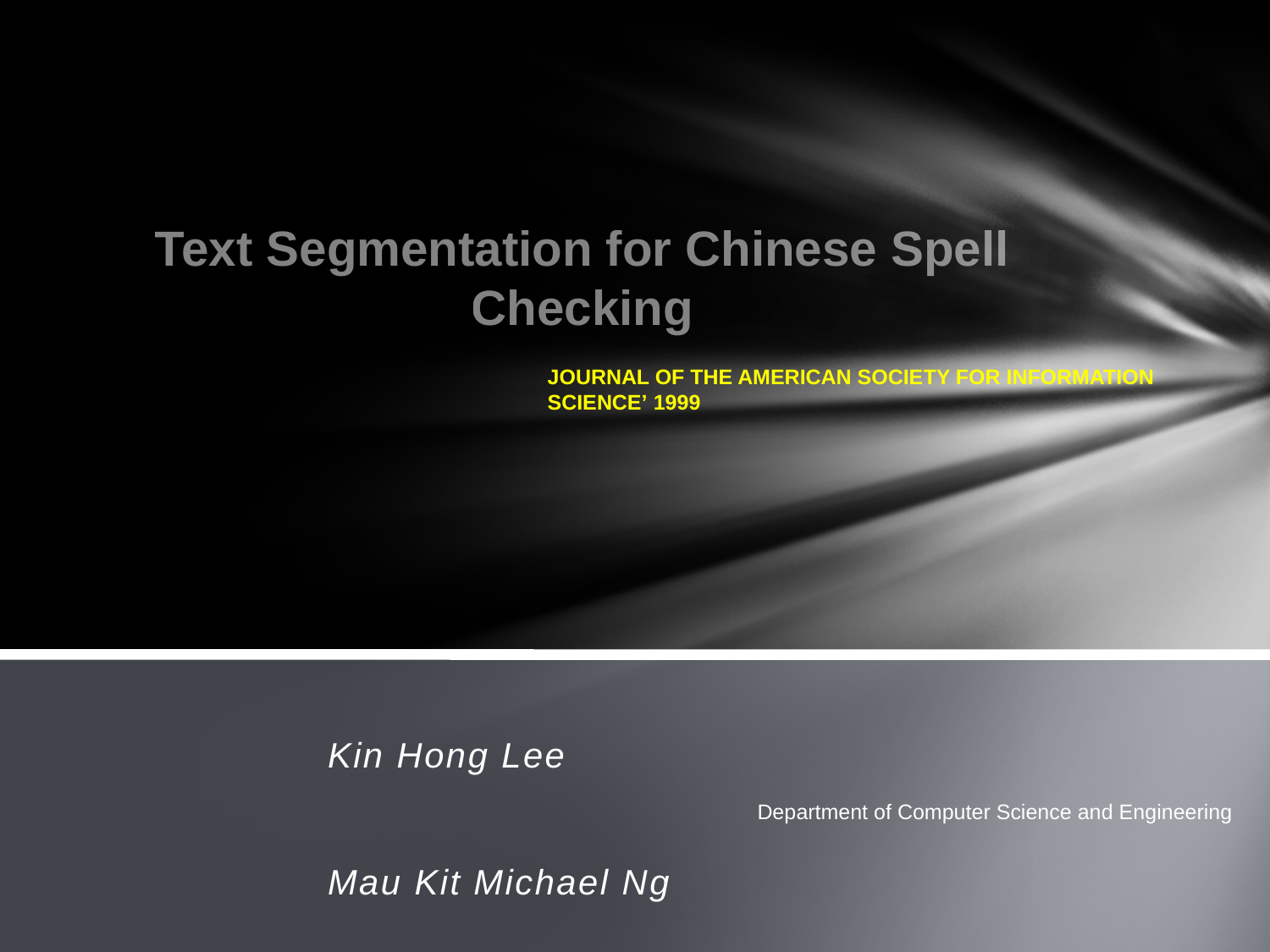

# Text Segmentation for Chinese Spell Checking
JOURNAL OF THE AMERICAN SOCIETY FOR INFORMATION SCIENCE’ 1999
Kin Hong Lee

Mau Kit Michael Ng
Department of Computer Science and Engineering